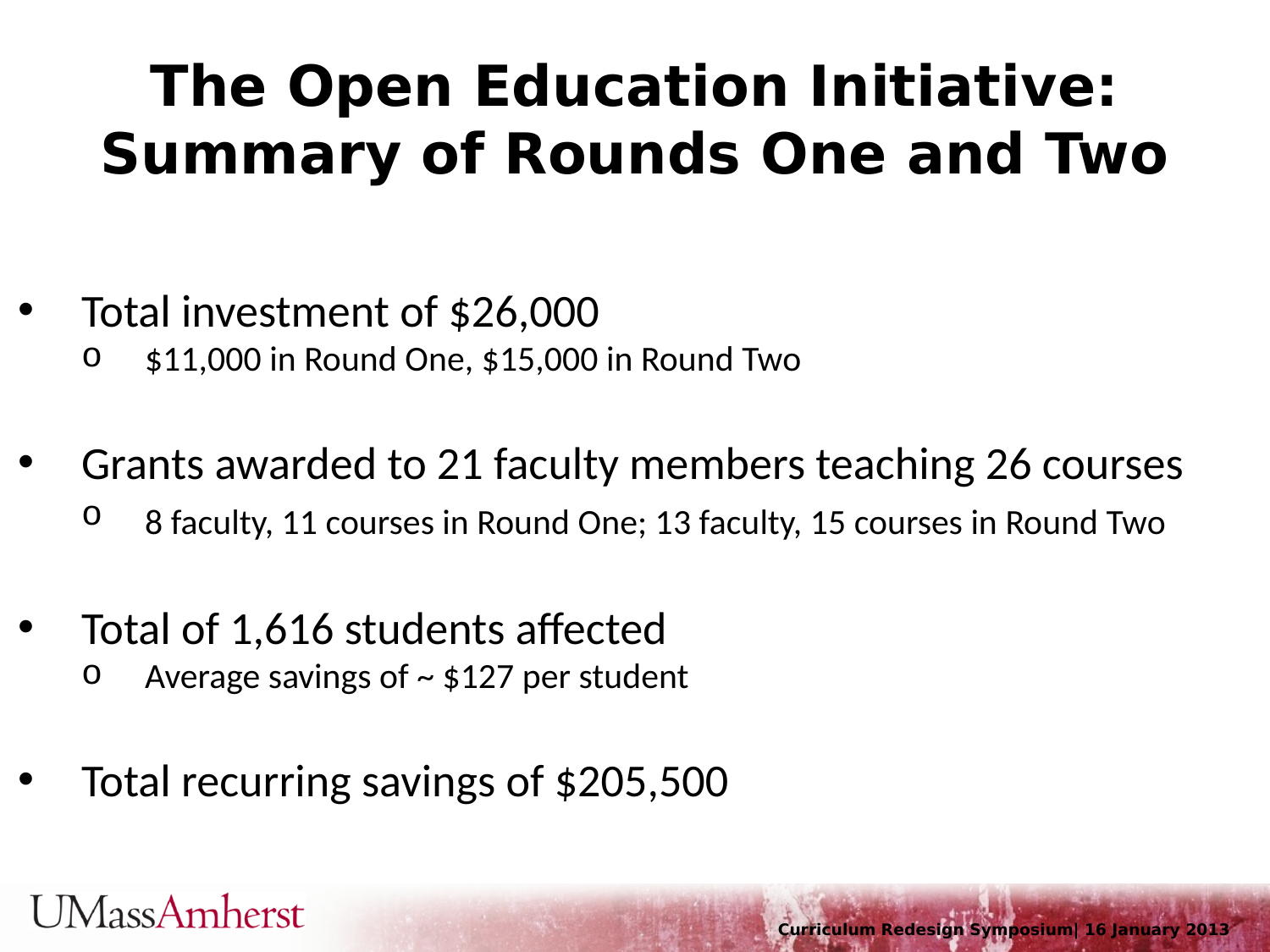

# The Open Education Initiative: Summary of Rounds One and Two
Total investment of $26,000
$11,000 in Round One, $15,000 in Round Two

Grants awarded to 21 faculty members teaching 26 courses
8 faculty, 11 courses in Round One; 13 faculty, 15 courses in Round Two

Total of 1,616 students affected
Average savings of ~ $127 per student

Total recurring savings of $205,500